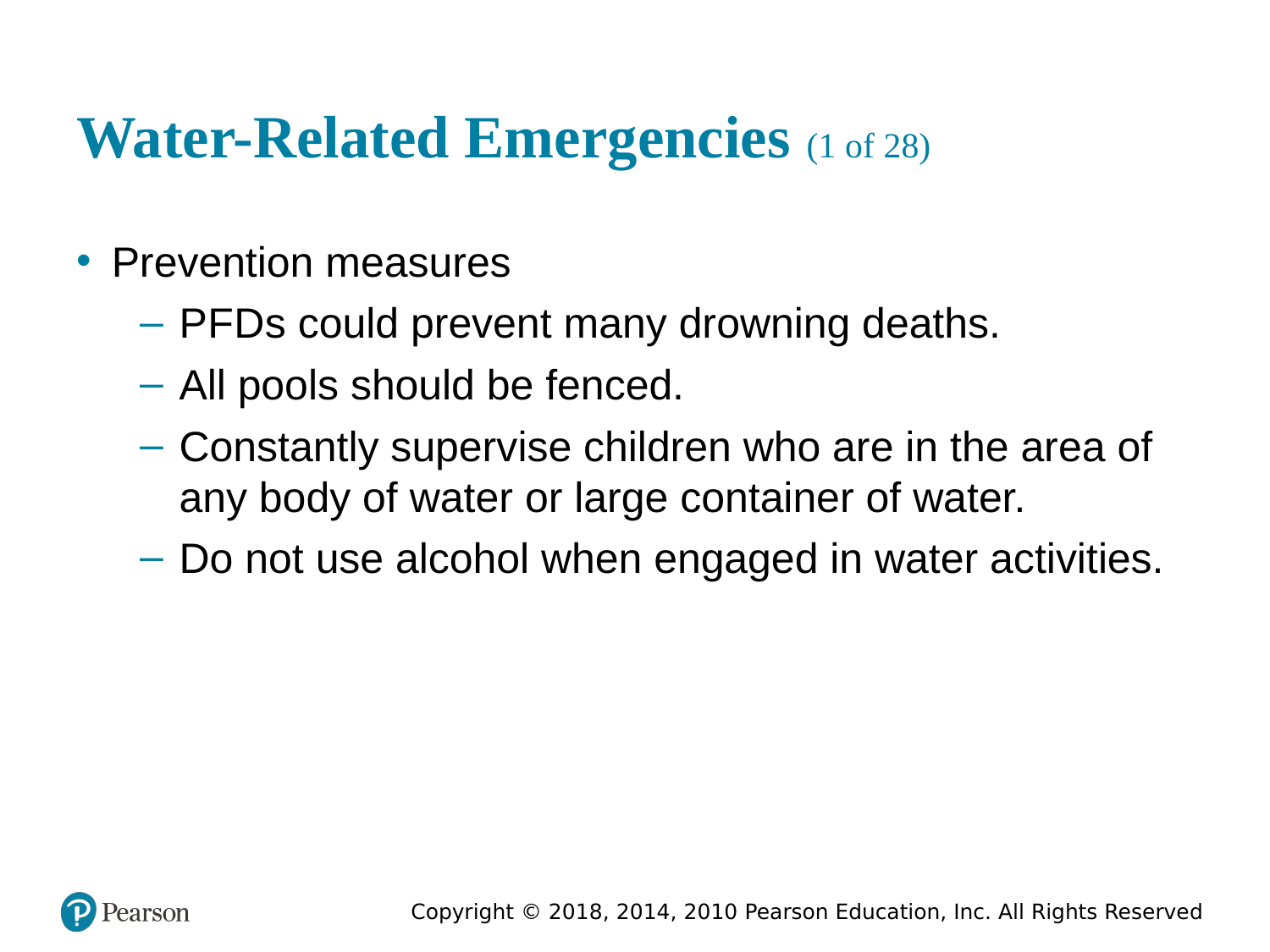

# Water-Related Emergencies (1 of 28)
Prevention measures
P F D s could prevent many drowning deaths.
All pools should be fenced.
Constantly supervise children who are in the area of any body of water or large container of water.
Do not use alcohol when engaged in water activities.